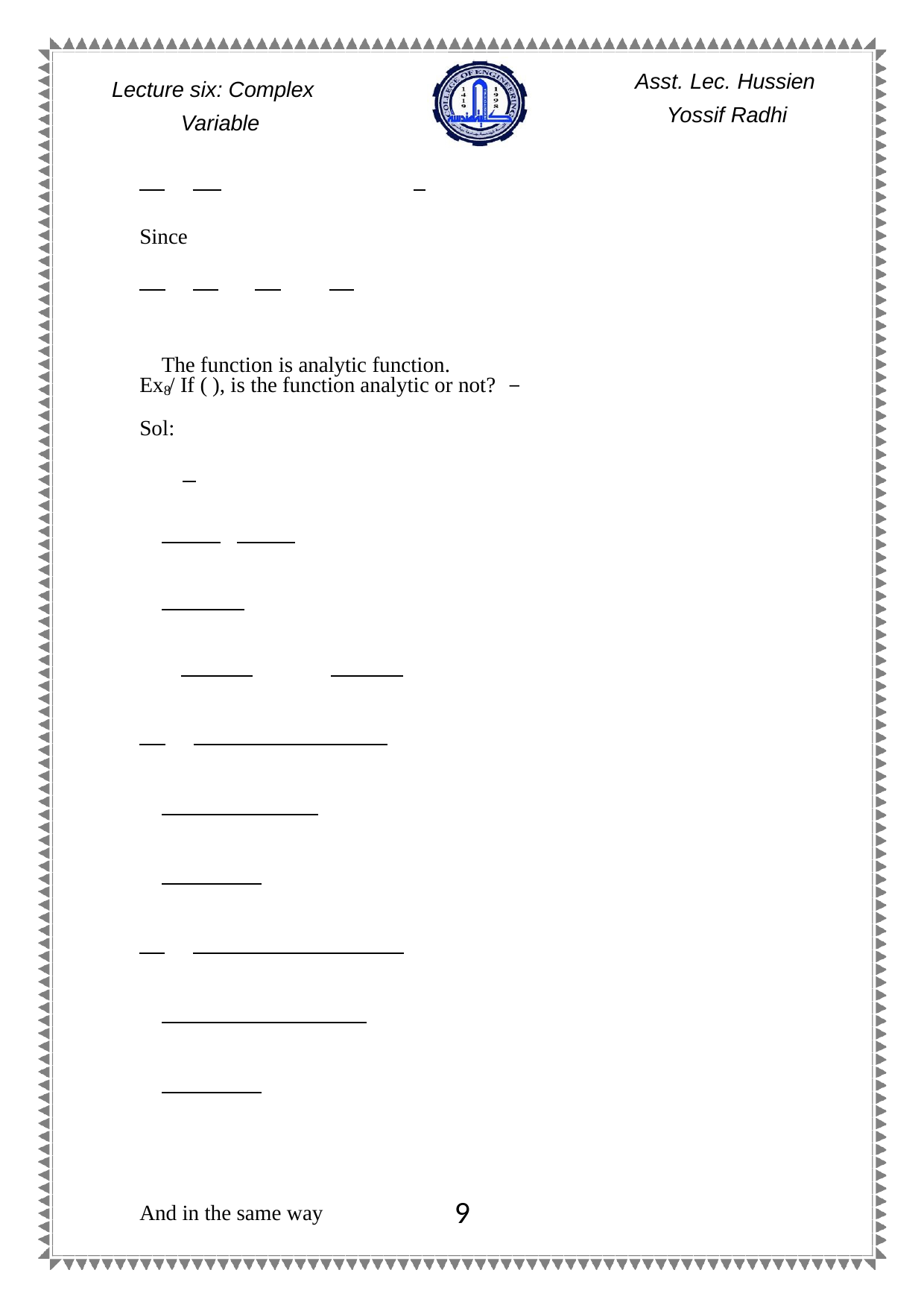

Asst. Lec. Hussien  Yossif Radhi
Lecture six: Complex  Variable

Since

  The function is analytic function.

Ex / If ( ), is the function analytic or not?
8

Sol:

And in the same way

9